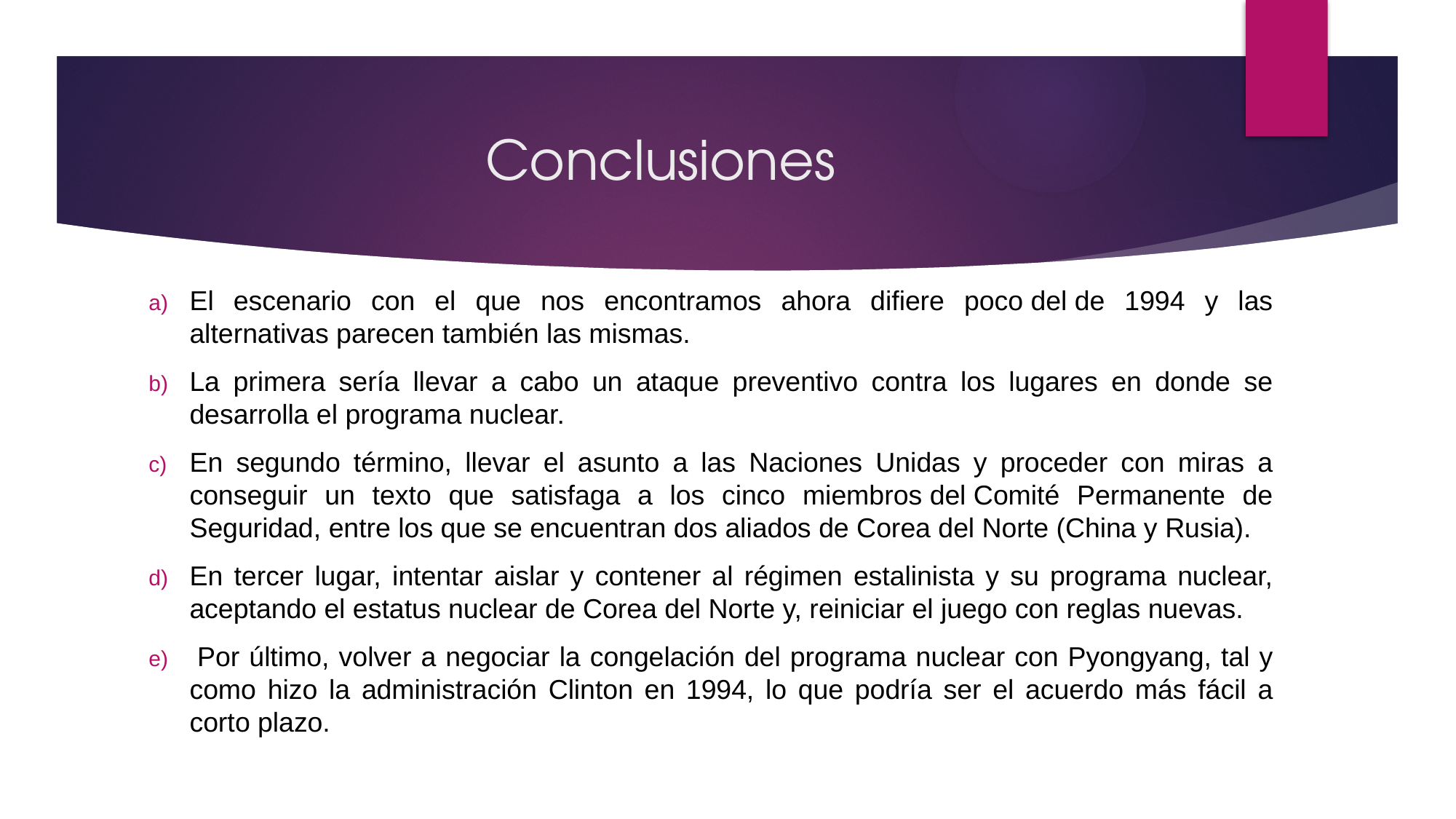

# Conclusiones
El escenario con el que nos encontramos ahora difiere poco del de 1994 y las alternativas parecen también las mismas.
La primera sería llevar a cabo un ataque preventivo contra los lugares en donde se desarrolla el programa nuclear.
En segundo término, llevar el asunto a las Naciones Unidas y proceder con miras a conseguir un texto que satisfaga a los cinco miembros del Comité Permanente de Seguridad, entre los que se encuentran dos aliados de Corea del Norte (China y Rusia).
En tercer lugar, intentar aislar y contener al régimen estalinista y su programa nuclear, aceptando el estatus nuclear de Corea del Norte y, reiniciar el juego con reglas nuevas.
 Por último, volver a negociar la congelación del programa nuclear con Pyongyang, tal y como hizo la administración Clinton en 1994, lo que podría ser el acuerdo más fácil a corto plazo.